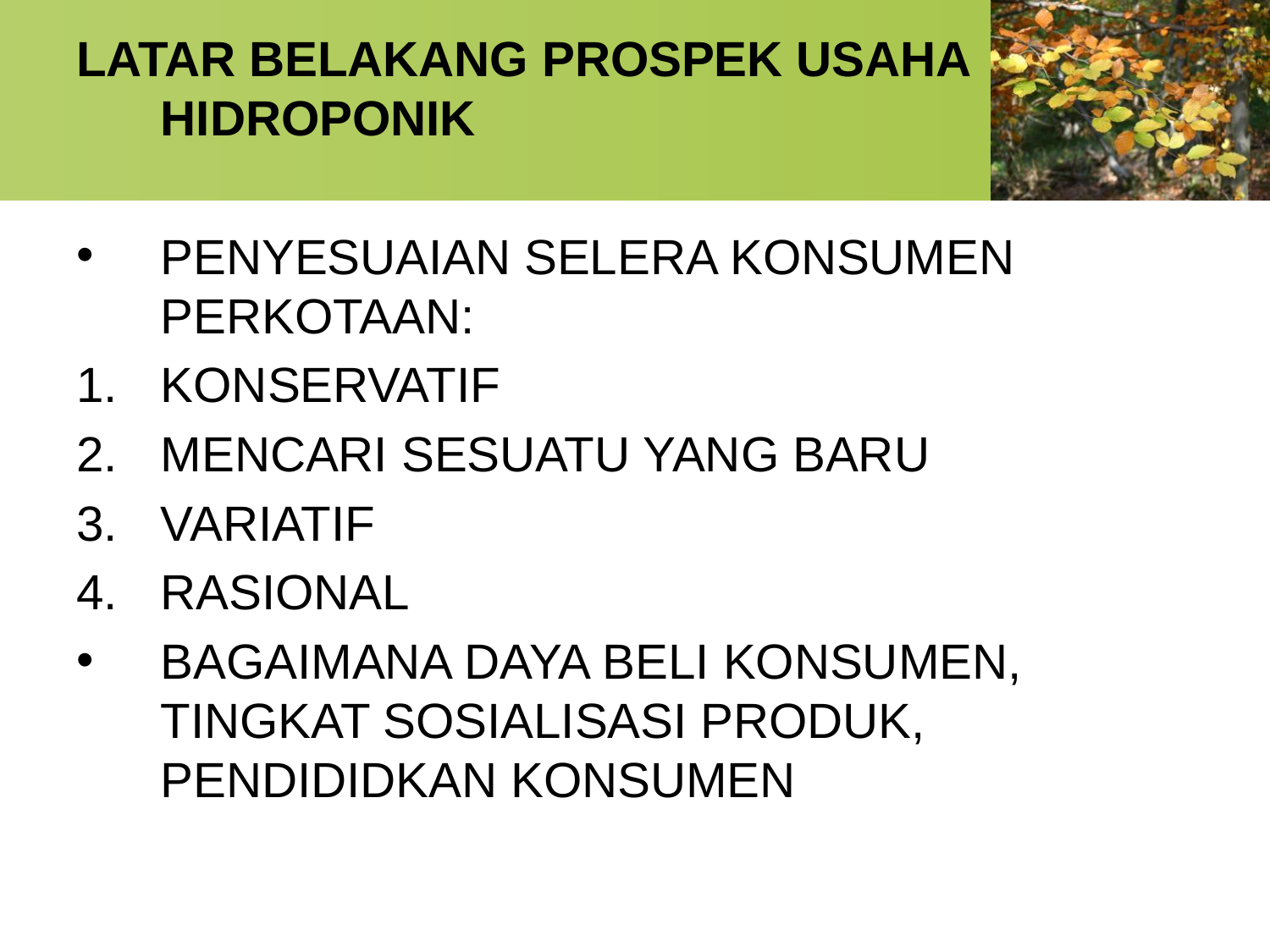

LATAR BELAKANG PROSPEK USAHA HIDROPONIK

PENYESUAIAN SELERA KONSUMEN PERKOTAAN:
KONSERVATIF
MENCARI SESUATU YANG BARU
VARIATIF
RASIONAL
BAGAIMANA DAYA BELI KONSUMEN, TINGKAT SOSIALISASI PRODUK, PENDIDIDKAN KONSUMEN